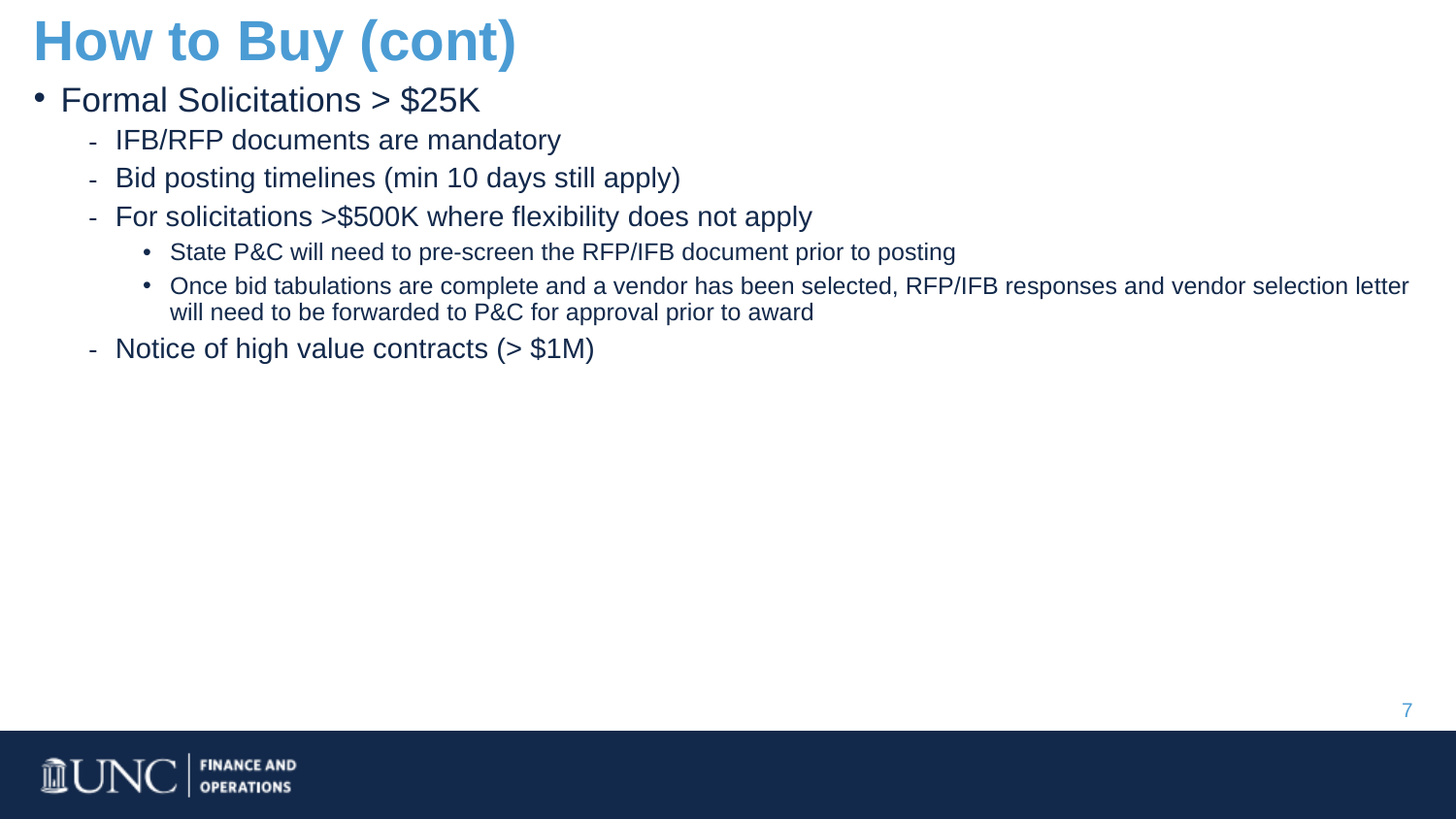

# How to Buy (cont)
Formal Solicitations > $25K
IFB/RFP documents are mandatory
Bid posting timelines (min 10 days still apply)
For solicitations >$500K where flexibility does not apply
State P&C will need to pre-screen the RFP/IFB document prior to posting
Once bid tabulations are complete and a vendor has been selected, RFP/IFB responses and vendor selection letter will need to be forwarded to P&C for approval prior to award
Notice of high value contracts (> $1M)

7